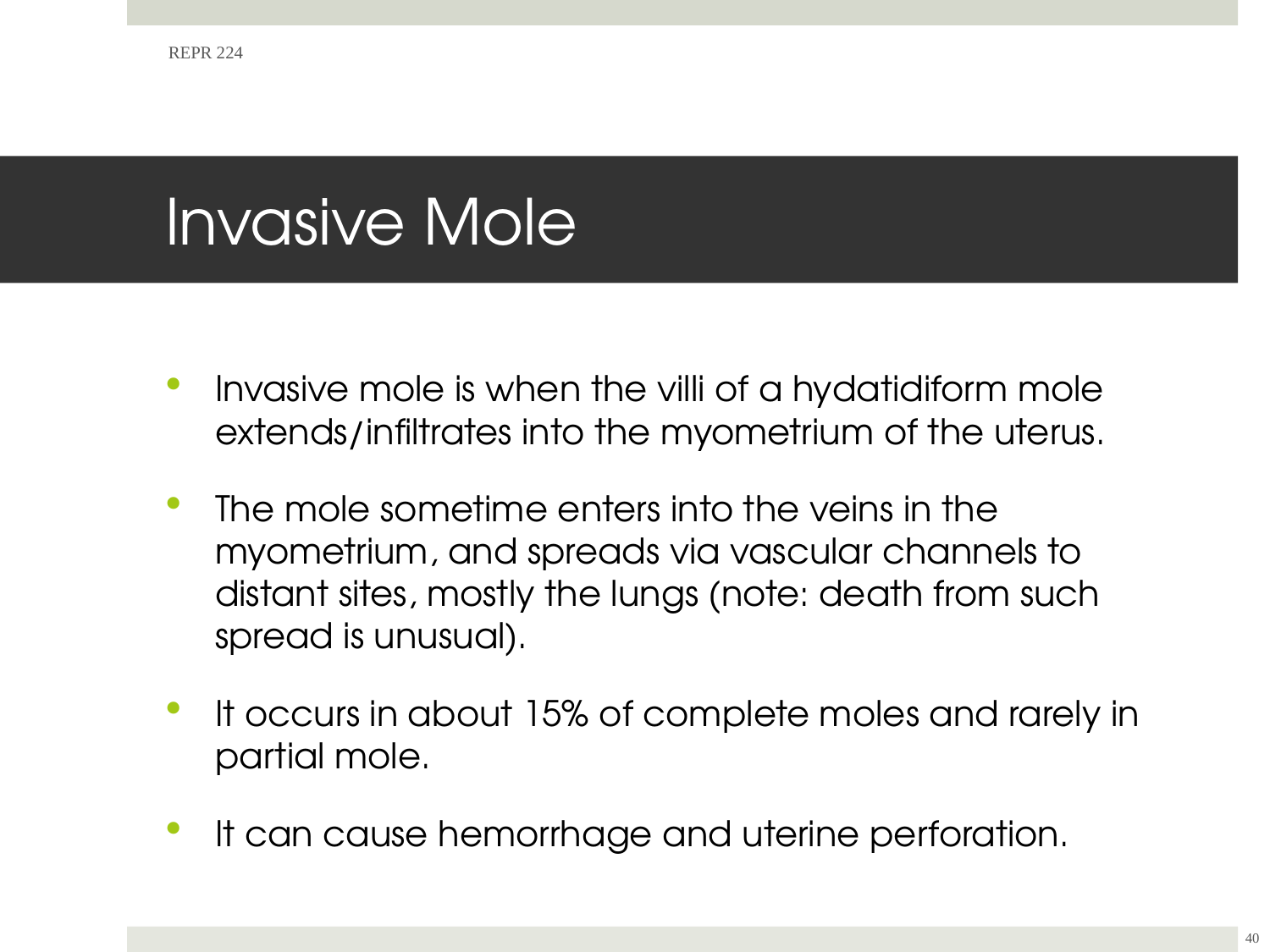

REPR 224
# Invasive Mole
Invasive mole is when the villi of a hydatidiform mole extends/infiltrates into the myometrium of the uterus.
The mole sometime enters into the veins in the myometrium, and spreads via vascular channels to distant sites, mostly the lungs (note: death from such spread is unusual).
It occurs in about 15% of complete moles and rarely in partial mole.
It can cause hemorrhage and uterine perforation.
40